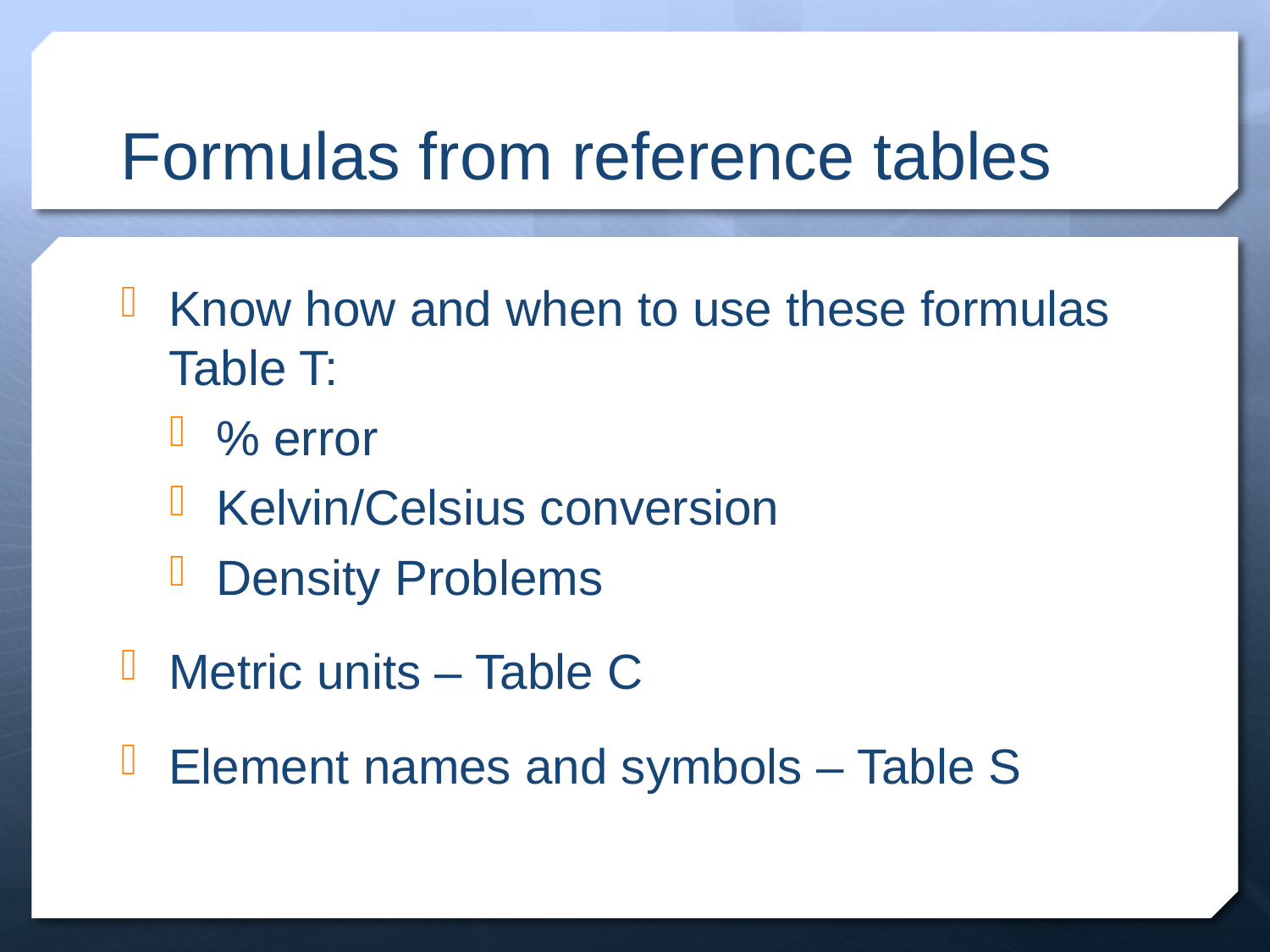

# Formulas from reference tables
Know how and when to use these formulas Table T:
% error
Kelvin/Celsius conversion
Density Problems
Metric units – Table C
Element names and symbols – Table S